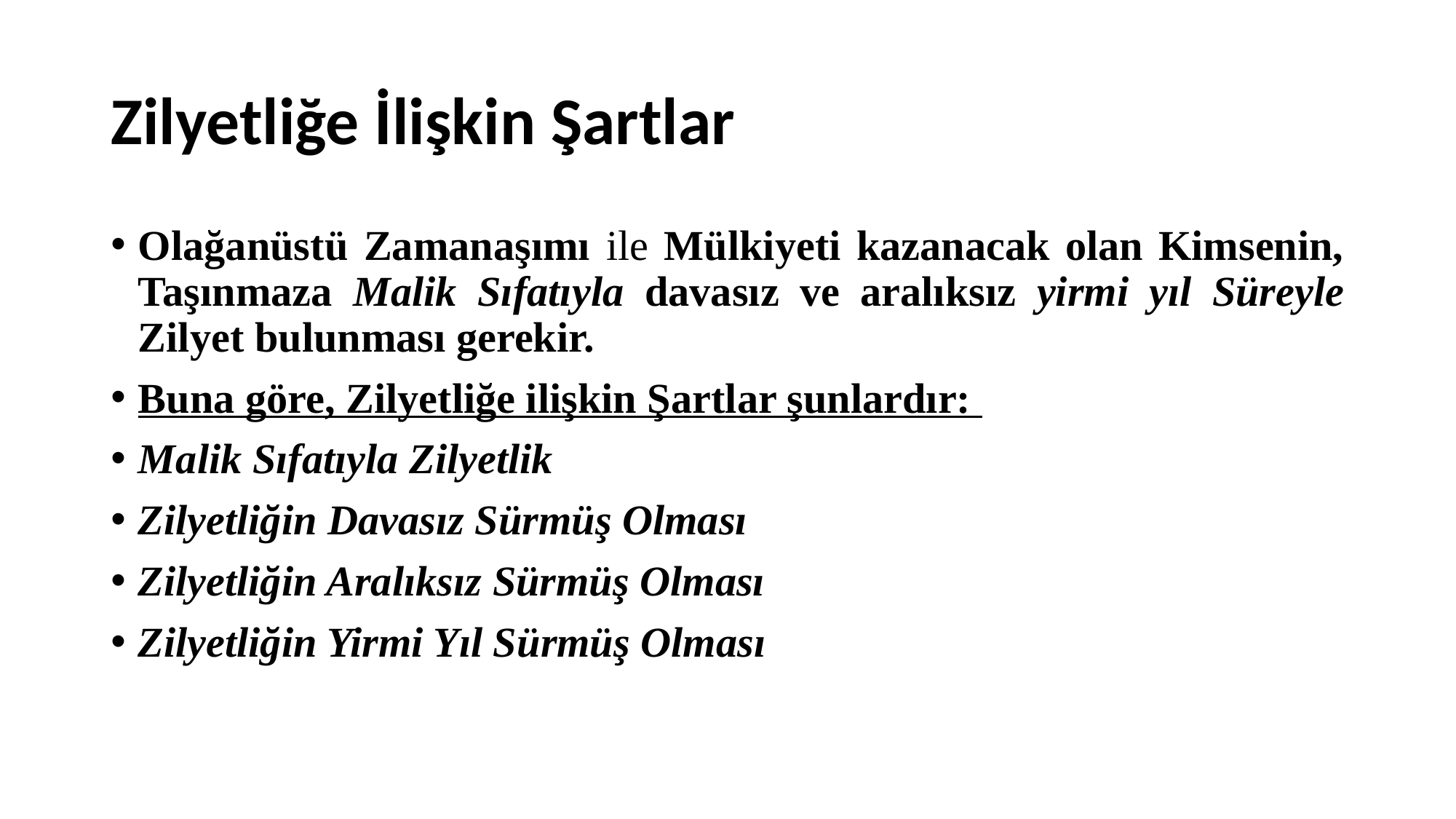

# Zilyetliğe İlişkin Şartlar
Olağanüstü Zamanaşımı ile Mülkiyeti kazanacak olan Kimsenin, Taşınmaza Malik Sıfatıyla davasız ve aralıksız yirmi yıl Süreyle Zilyet bulunması gerekir.
Buna göre, Zilyetliğe ilişkin Şartlar şunlardır:
Malik Sıfatıyla Zilyetlik
Zilyetliğin Davasız Sürmüş Olması
Zilyetliğin Aralıksız Sürmüş Olması
Zilyetliğin Yirmi Yıl Sürmüş Olması